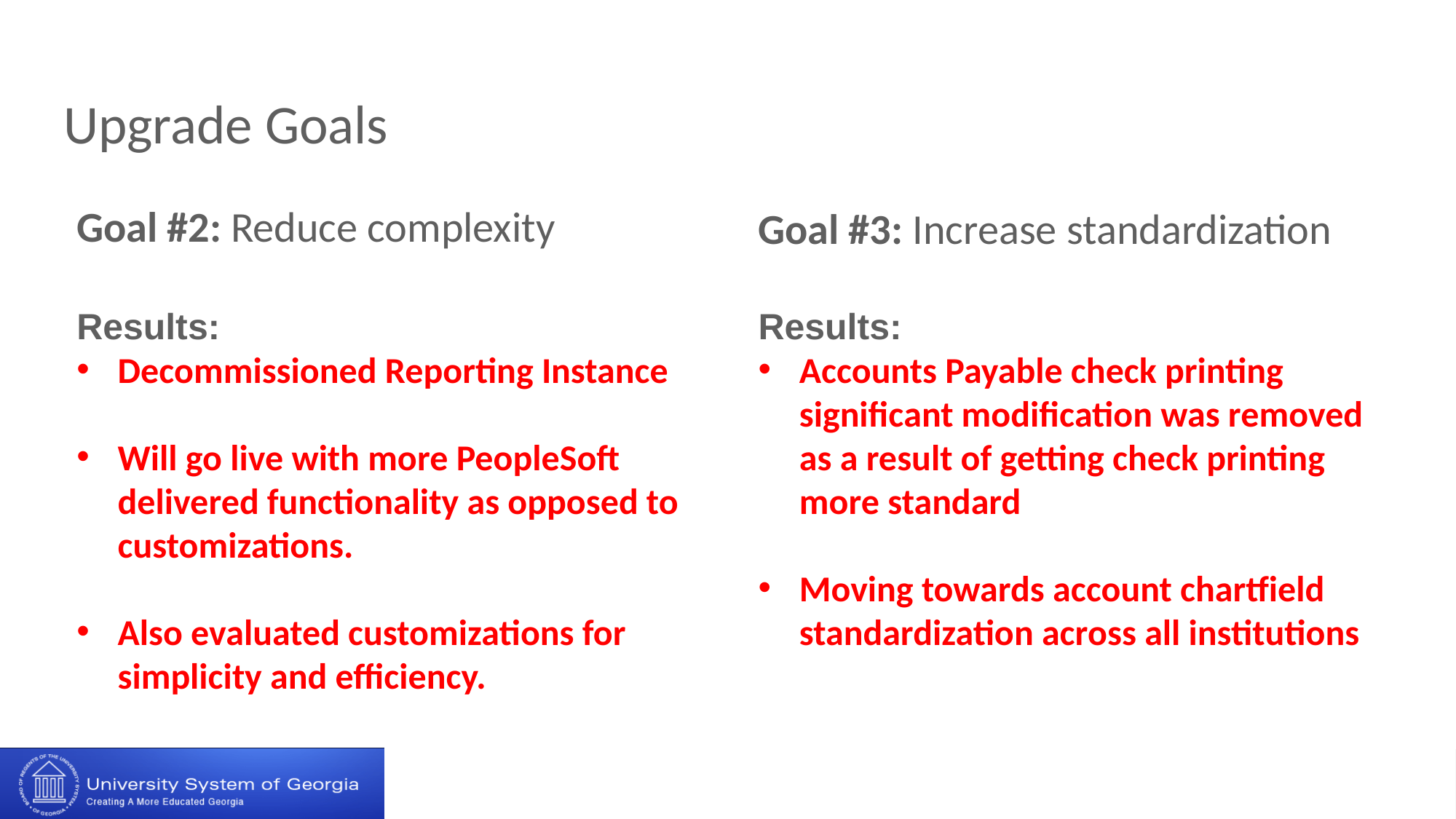

# Upgrade Goals
Goal #2: Reduce complexity

Goal #3: Increase standardization
Results:
Decommissioned Reporting Instance

Will go live with more PeopleSoft delivered functionality as opposed to customizations.

Also evaluated customizations for simplicity and efficiency.

Results:
Accounts Payable check printing significant modification was removed as a result of getting check printing more standard

Moving towards account chartfield standardization across all institutions

4